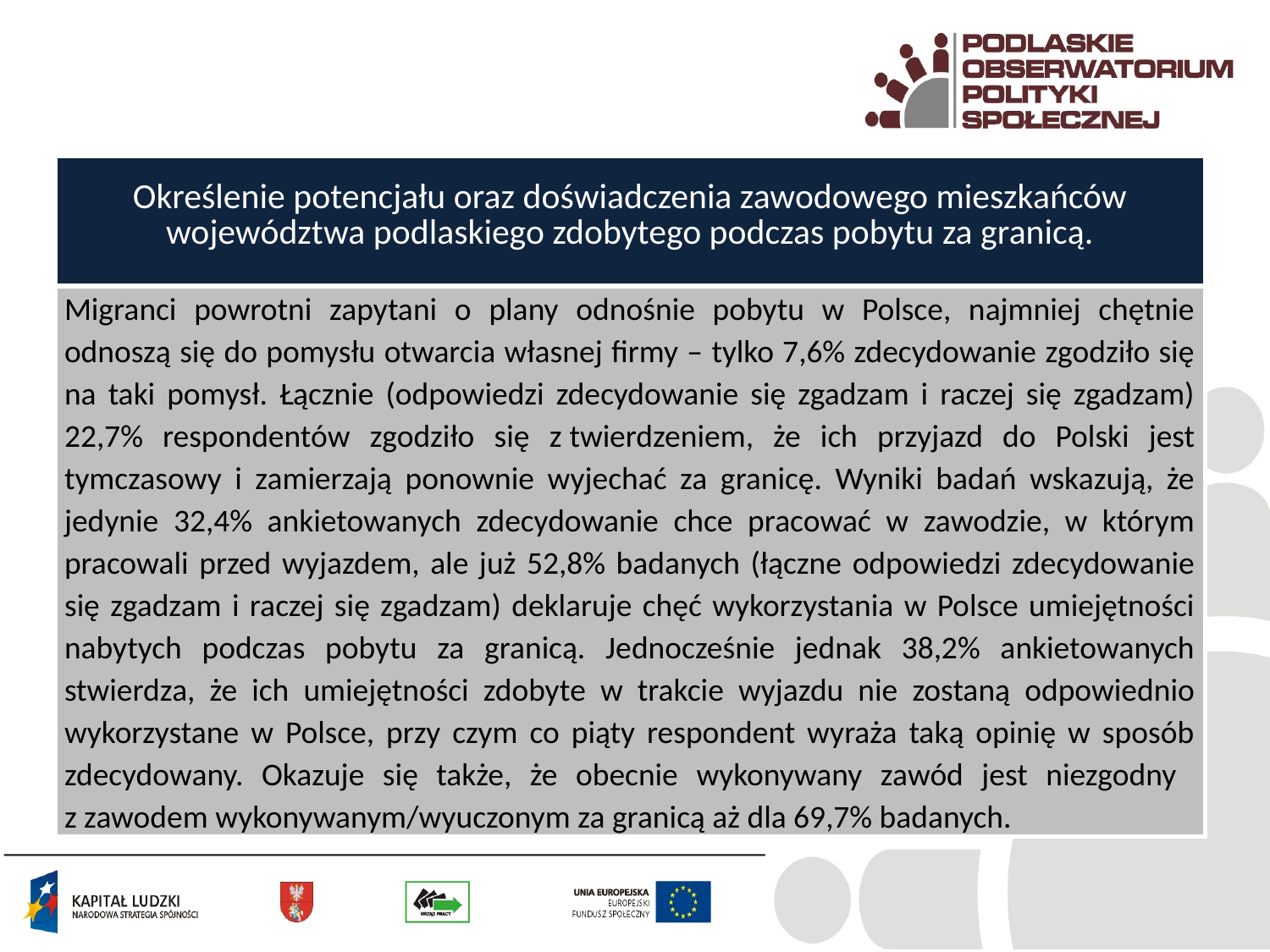

| Określenie potencjału oraz doświadczenia zawodowego mieszkańców województwa podlaskiego zdobytego podczas pobytu za granicą. |
| --- |
| Migranci powrotni zapytani o plany odnośnie pobytu w Polsce, najmniej chętnie odnoszą się do pomysłu otwarcia własnej firmy – tylko 7,6% zdecydowanie zgodziło się na taki pomysł. Łącznie (odpowiedzi zdecydowanie się zgadzam i raczej się zgadzam) 22,7% respondentów zgodziło się z twierdzeniem, że ich przyjazd do Polski jest tymczasowy i zamierzają ponownie wyjechać za granicę. Wyniki badań wskazują, że jedynie 32,4% ankietowanych zdecydowanie chce pracować w zawodzie, w którym pracowali przed wyjazdem, ale już 52,8% badanych (łączne odpowiedzi zdecydowanie się zgadzam i raczej się zgadzam) deklaruje chęć wykorzystania w Polsce umiejętności nabytych podczas pobytu za granicą. Jednocześnie jednak 38,2% ankietowanych stwierdza, że ich umiejętności zdobyte w trakcie wyjazdu nie zostaną odpowiednio wykorzystane w Polsce, przy czym co piąty respondent wyraża taką opinię w sposób zdecydowany. Okazuje się także, że obecnie wykonywany zawód jest niezgodny z zawodem wykonywanym/wyuczonym za granicą aż dla 69,7% badanych. |
#